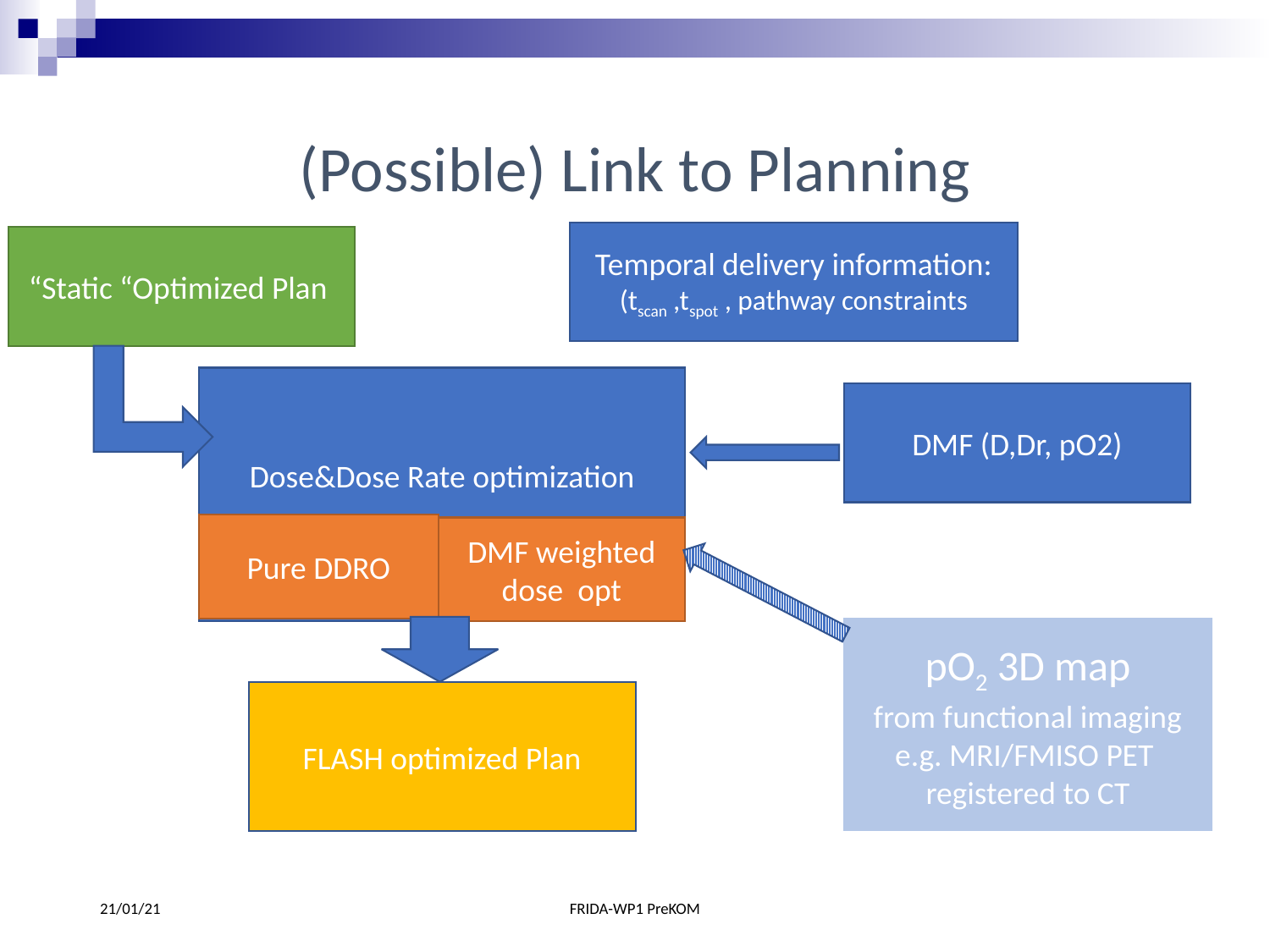

(Possible) Link to Planning
Temporal delivery information:
(tscan ,tspot , pathway constraints
“Static “Optimized Plan

Dose&Dose Rate optimization

DMF (D,Dr, pO2)

Pure DDRO
DMF weighted dose  opt

pO2 3D map
from functional imaging
e.g. MRI/FMISO PET  registered to CT
FLASH optimized Plan
21/01/21
FRIDA-WP1 PreKOM